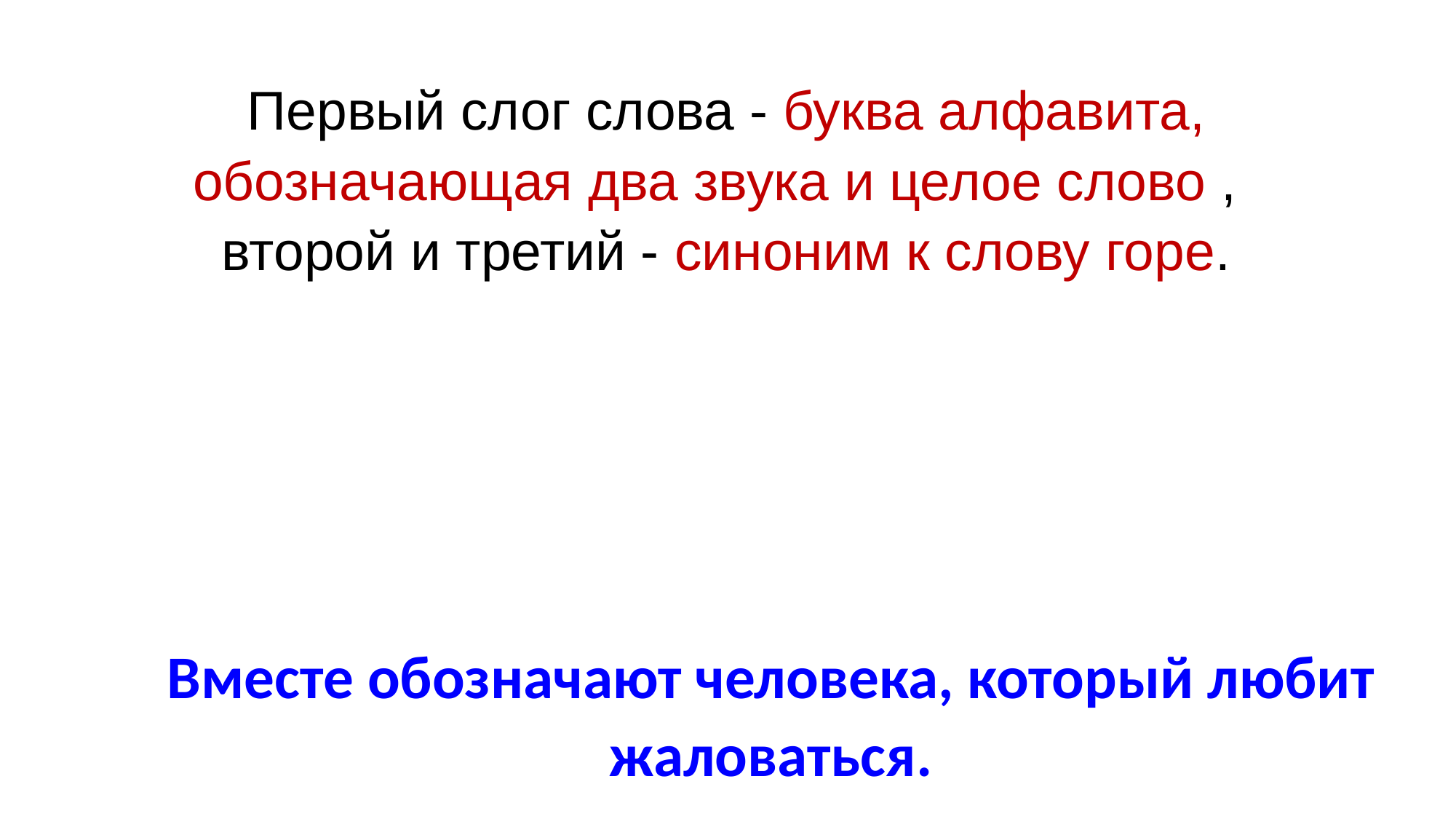

Первый слог слова - буква алфавита, обозначающая два звука и целое слово ,
второй и третий - синоним к слову горе.
Вместе обозначают человека, который любит жаловаться.